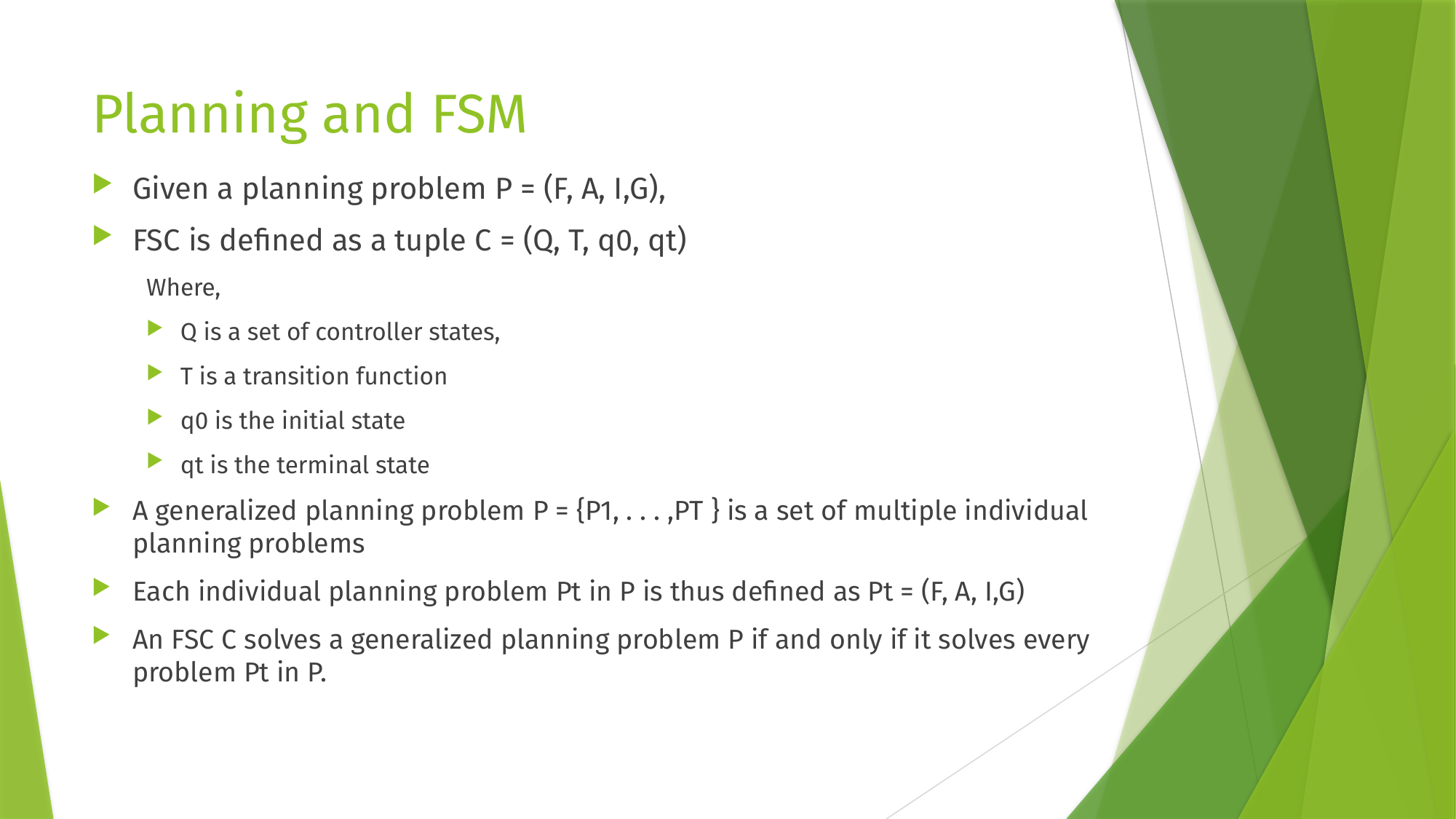

# Planning and FSM
Given a planning problem P = (F, A, I,G),
FSC is defined as a tuple C = (Q, T, q0, qt)
Where,
Q is a set of controller states,
T is a transition function
q0 is the initial state
qt is the terminal state
A generalized planning problem P = {P1, . . . ,PT } is a set of multiple individual planning problems
Each individual planning problem Pt in P is thus defined as Pt = (F, A, I,G)
An FSC C solves a generalized planning problem P if and only if it solves every problem Pt in P.